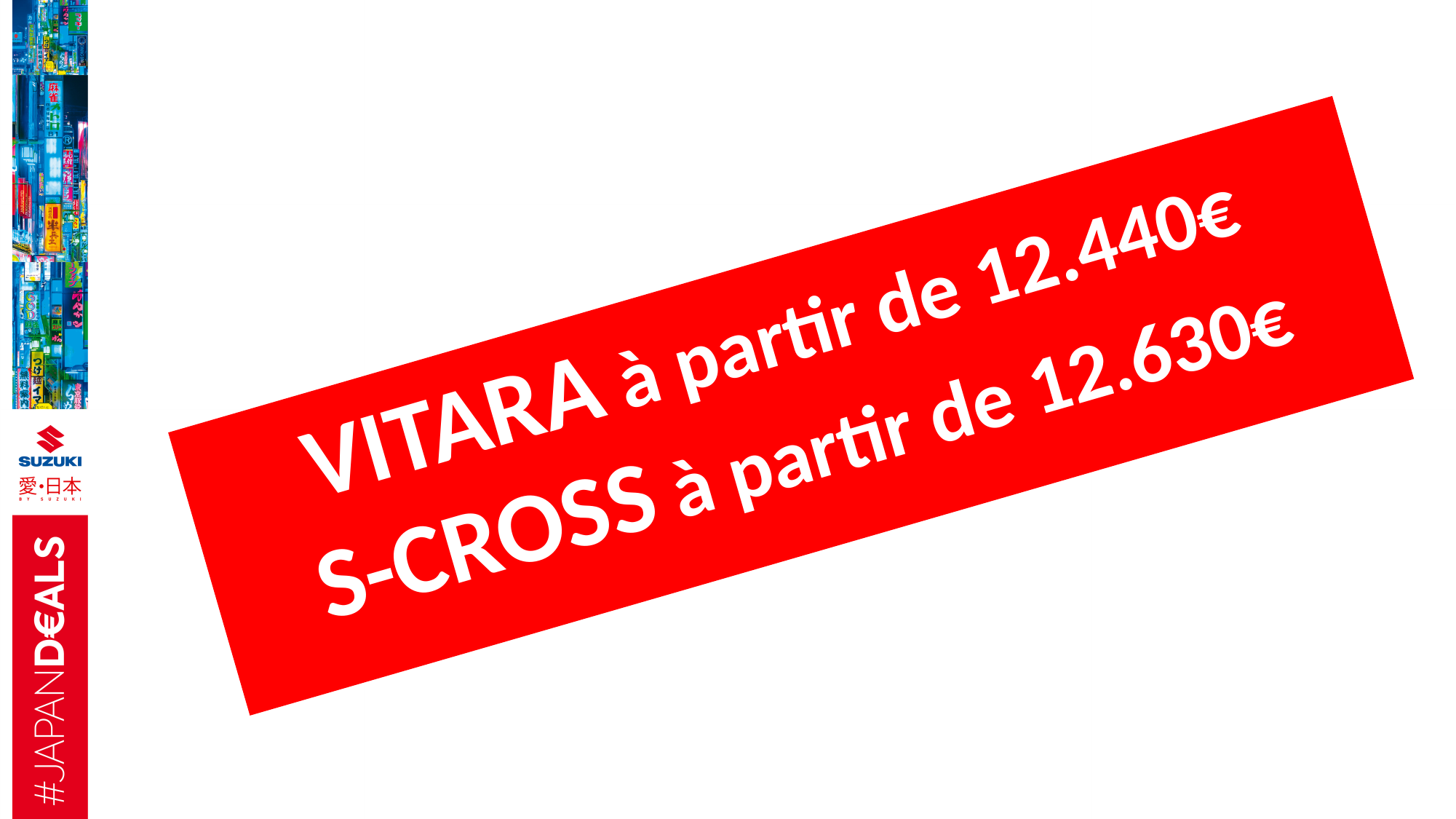

#

VITARA à partir de 12.440€
S-CROSS à partir de 12.630€